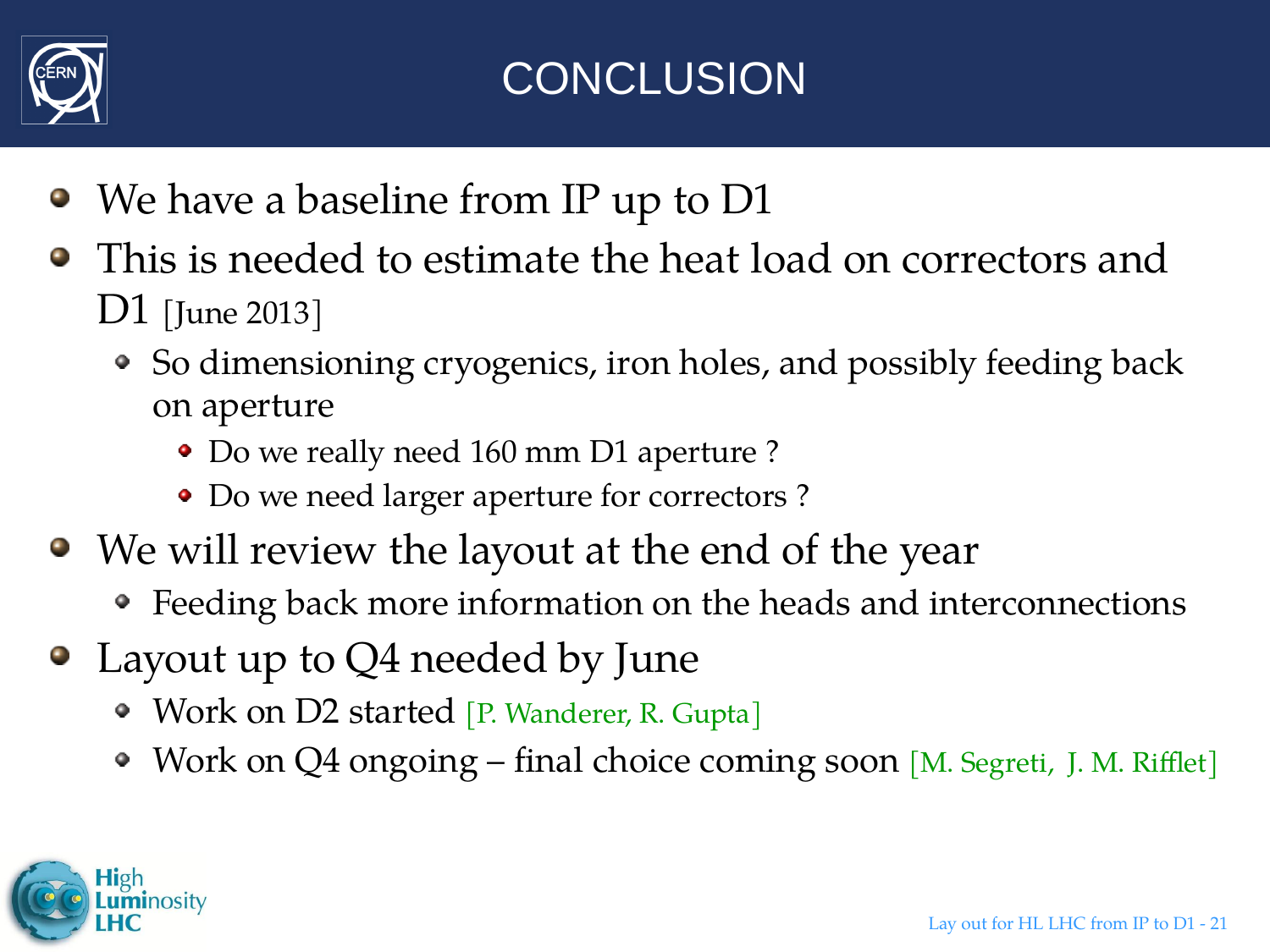

# CONCLUSION
We have a baseline from IP up to D1
This is needed to estimate the heat load on correctors and D1 [June 2013]
So dimensioning cryogenics, iron holes, and possibly feeding back on aperture
Do we really need 160 mm D1 aperture ?
Do we need larger aperture for correctors ?
We will review the layout at the end of the year
Feeding back more information on the heads and interconnections
Layout up to Q4 needed by June
Work on D2 started [P. Wanderer, R. Gupta]
Work on Q4 ongoing – final choice coming soon [M. Segreti,  J. M. Rifflet]

Lay out for HL LHC from IP to D1 - 21